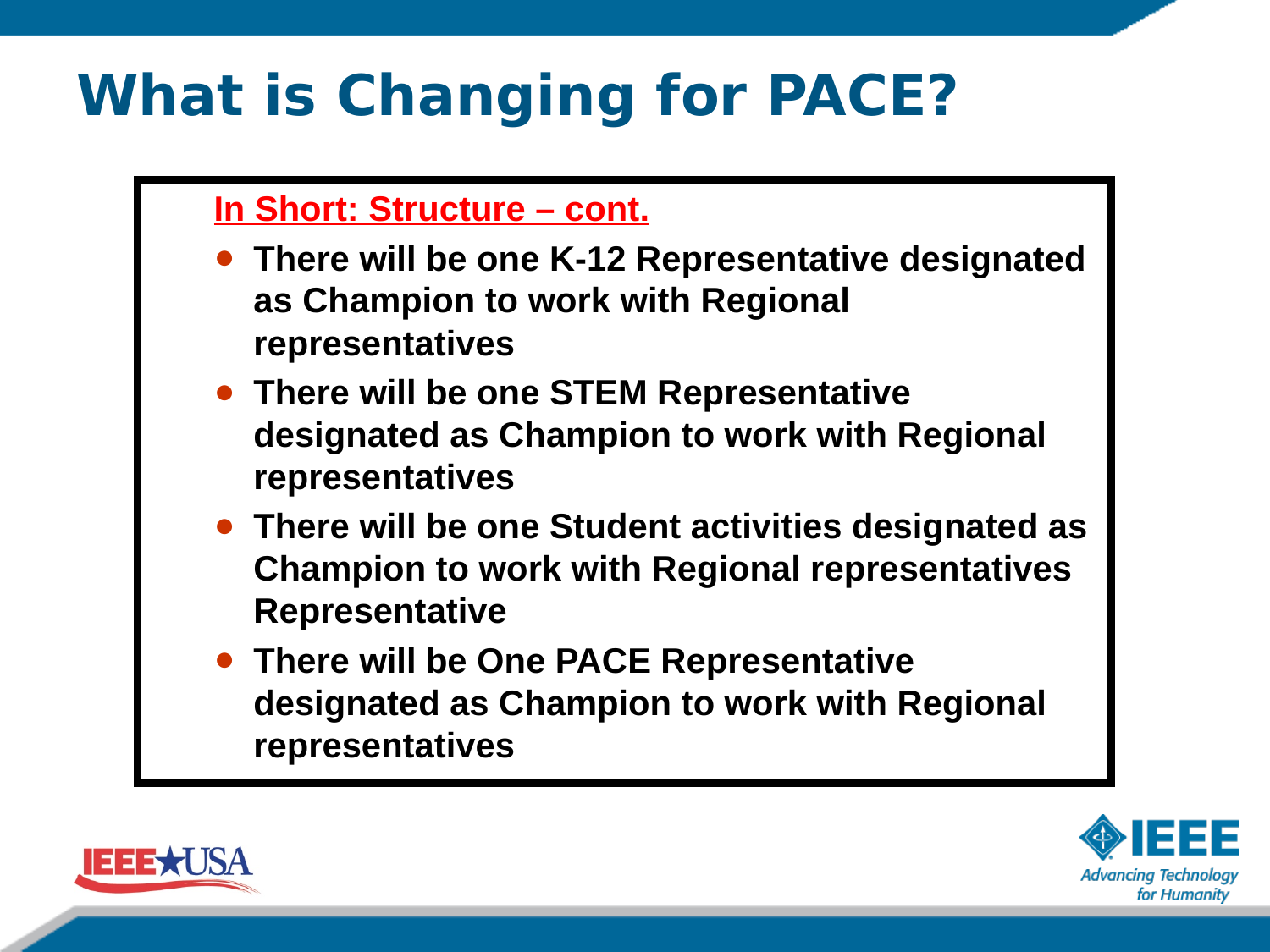

# What is Changing for PACE?
In Short: Structure – cont.
There will be one K-12 Representative designated as Champion to work with Regional representatives
There will be one STEM Representative designated as Champion to work with Regional representatives
There will be one Student activities designated as Champion to work with Regional representatives Representative
There will be One PACE Representative designated as Champion to work with Regional representatives